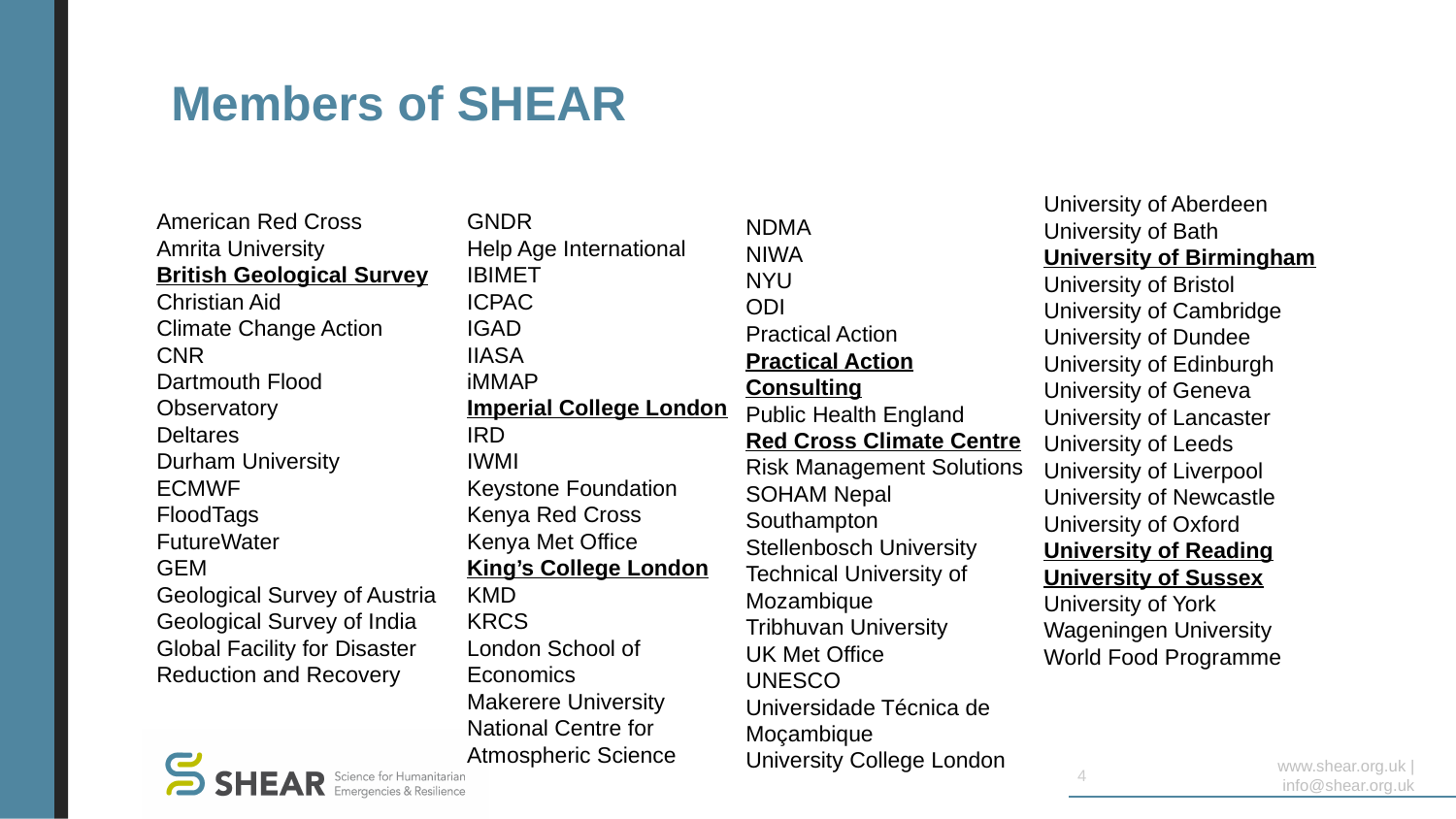

# Members of SHEAR

University of Aberdeen
University of Bath
University of Birmingham
University of Bristol
University of Cambridge
University of Dundee
University of Edinburgh
University of Geneva
University of Lancaster
University of Leeds
University of Liverpool
University of Newcastle
University of Oxford
University of Reading
University of Sussex
University of York
Wageningen University
World Food Programme

American Red Cross
Amrita University
British Geological Survey
Christian Aid
Climate Change Action
CNR
Dartmouth Flood Observatory
Deltares
Durham University
ECMWF
FloodTags
FutureWater
GEM
Geological Survey of Austria
Geological Survey of India
Global Facility for Disaster Reduction and Recovery

GNDR
Help Age International
IBIMET
ICPAC
IGAD
IIASA
iMMAP
Imperial College London
IRD
IWMI
Keystone Foundation
Kenya Red Cross
Kenya Met Office
King’s College London
KMD
KRCS
London School of Economics
Makerere University
National Centre for Atmospheric Science

NDMA
NIWA
NYU
ODI
Practical Action
Practical Action Consulting
Public Health England
Red Cross Climate Centre
Risk Management Solutions
SOHAM Nepal
Southampton
Stellenbosch University
Technical University of Mozambique
Tribhuvan University
UK Met Office
UNESCO
Universidade Técnica de Moçambique
University College London

4
www.shear.org.uk | info@shear.org.uk